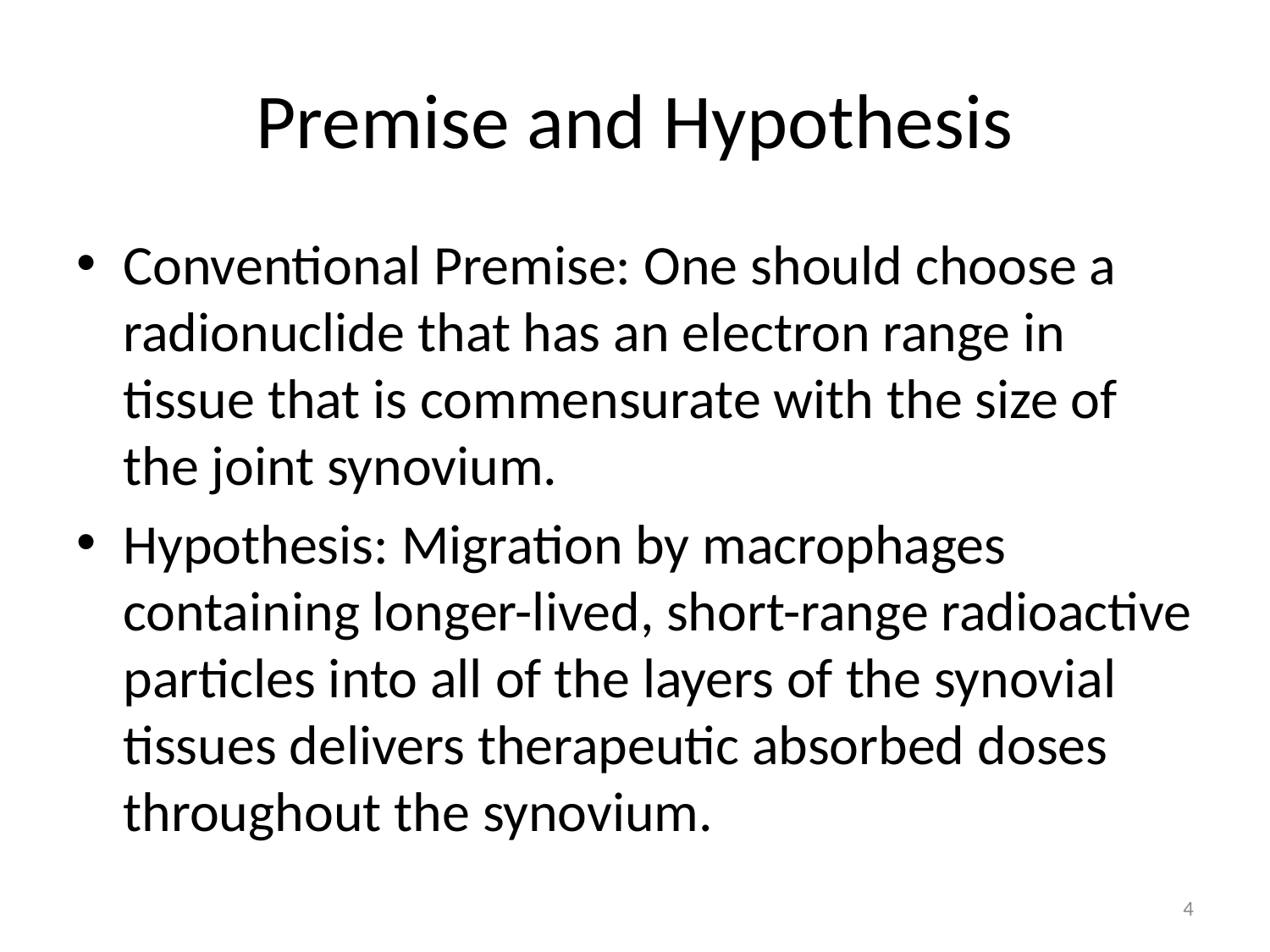

# Premise and Hypothesis
Conventional Premise: One should choose a radionuclide that has an electron range in tissue that is commensurate with the size of the joint synovium.
Hypothesis: Migration by macrophages containing longer-lived, short-range radioactive particles into all of the layers of the synovial tissues delivers therapeutic absorbed doses throughout the synovium.
4